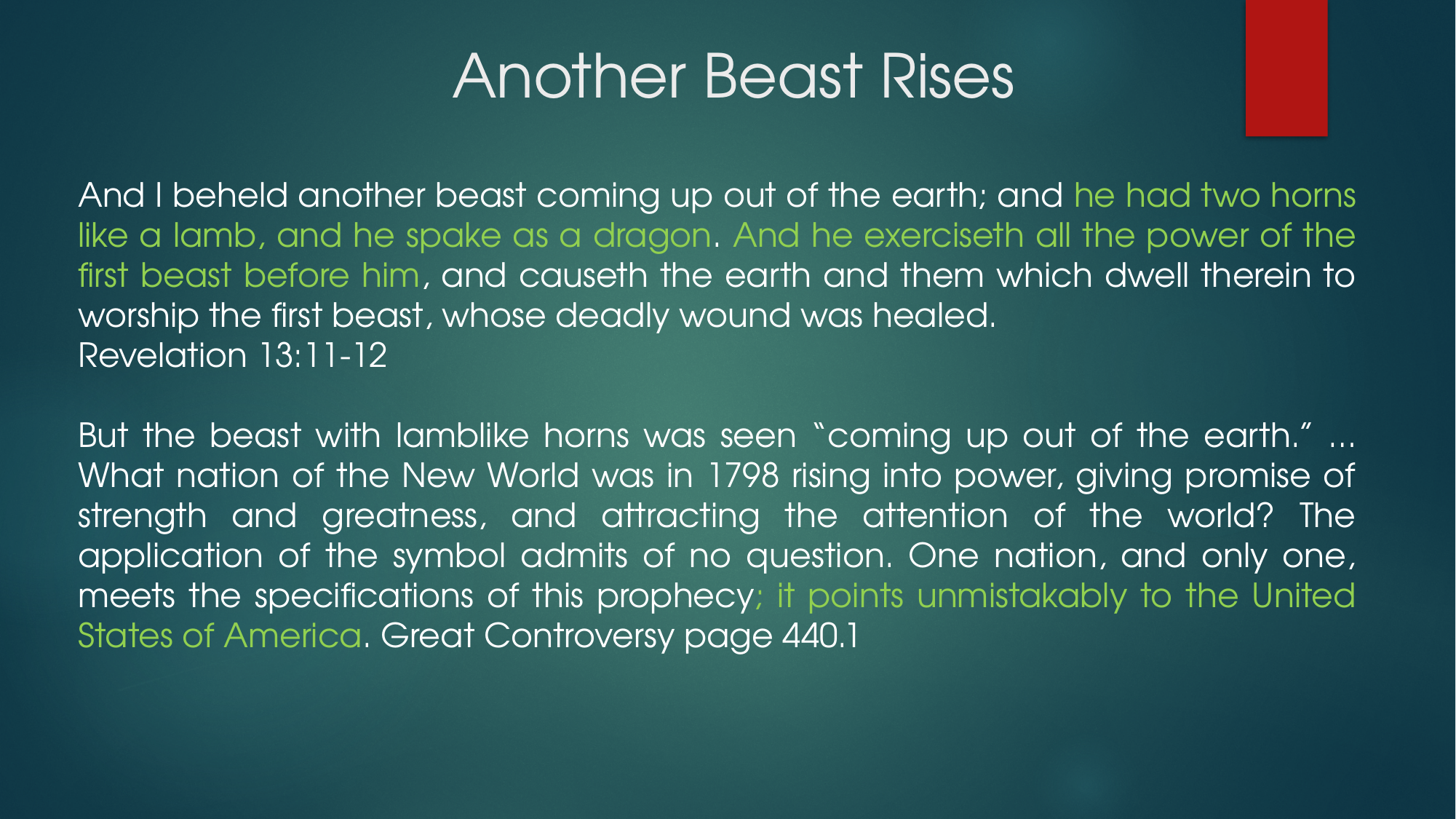

# Another Beast Rises
And I beheld another beast coming up out of the earth; and he had two horns like a lamb, and he spake as a dragon. And he exerciseth all the power of the first beast before him, and causeth the earth and them which dwell therein to worship the first beast, whose deadly wound was healed.
Revelation 13:11-12

But the beast with lamblike horns was seen “coming up out of the earth.” …What nation of the New World was in 1798 rising into power, giving promise of strength and greatness, and attracting the attention of the world? The application of the symbol admits of no question. One nation, and only one, meets the specifications of this prophecy; it points unmistakably to the United States of America. Great Controversy page 440.1